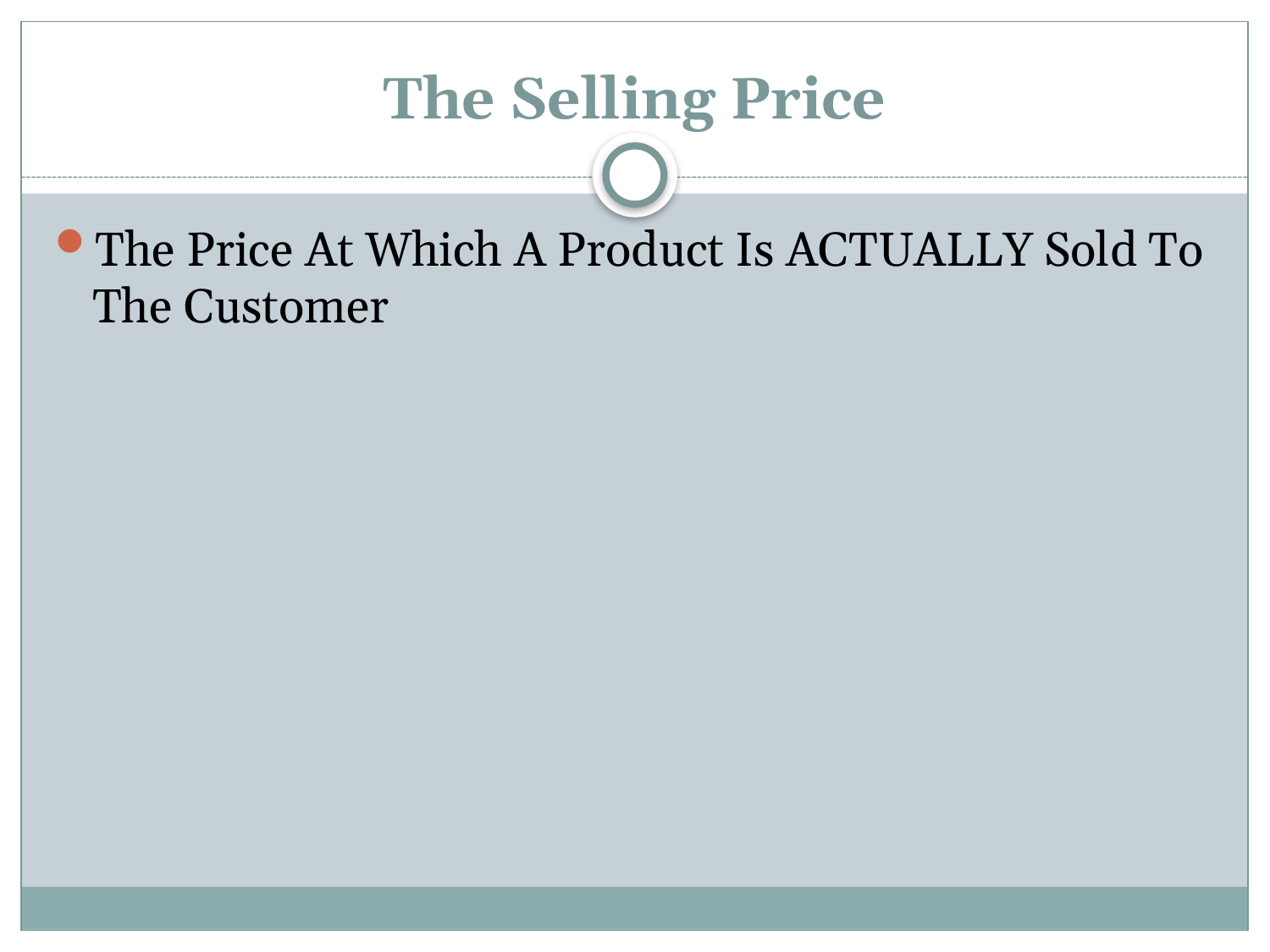

# The Selling Price
The Price At Which A Product Is ACTUALLY Sold To The Customer